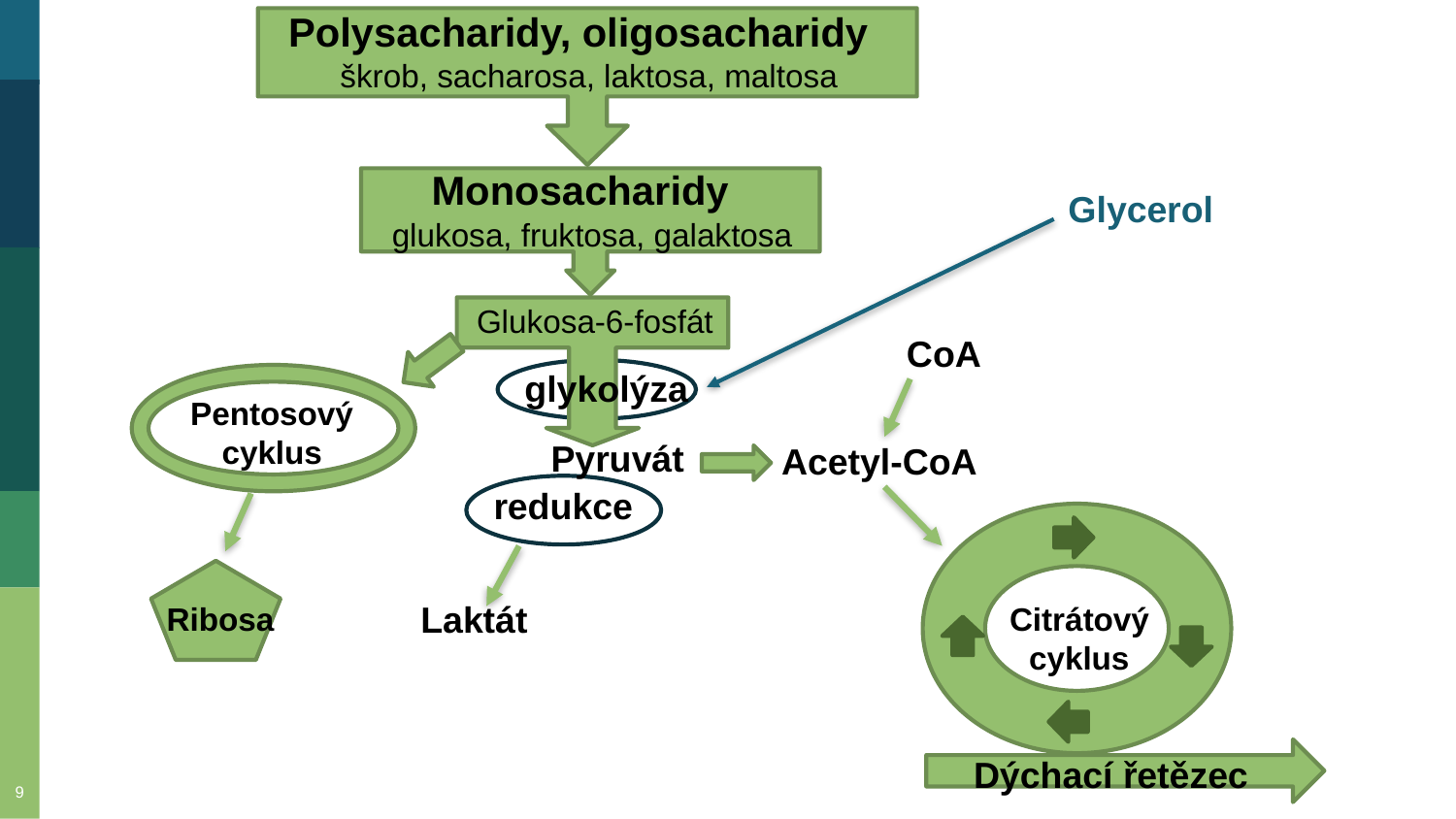

Polysacharidy, oligosacharidy
škrob, sacharosa, laktosa, maltosa

Monosacharidy
glukosa, fruktosa, galaktosa

Glycerol
Glukosa-6-fosfát

CoA

glykolýza

Pentosový
cyklus
Pyruvát

Acetyl-CoA

redukce

Citrátový
cyklus

Dýchací řetězec

Laktát
Ribosa
9